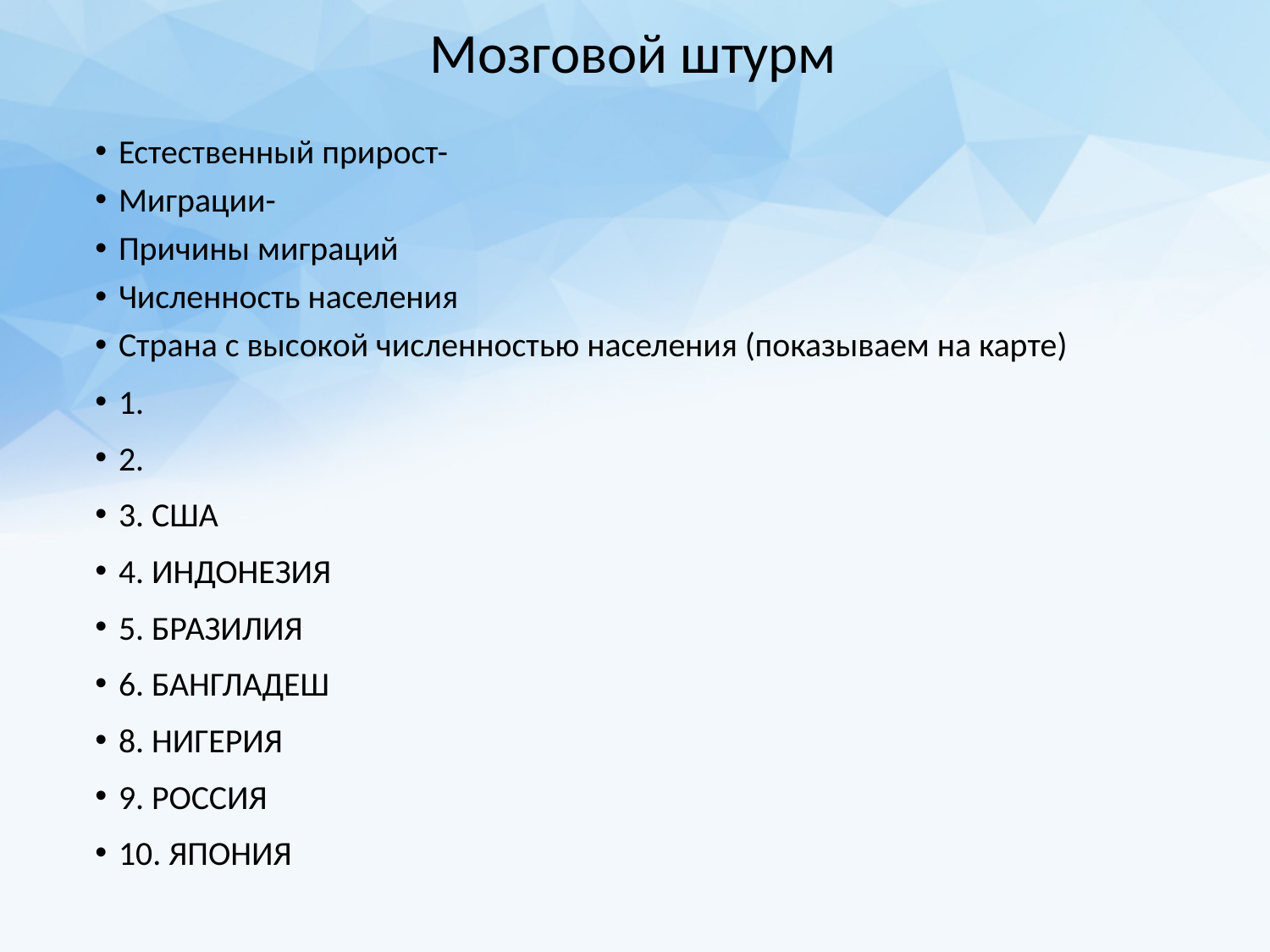

# Мозговой штурм
Естественный прирост-
Миграции-
Причины миграций
Численность населения
Страна с высокой численностью населения (показываем на карте)
1.
2.
3. США
4. ИНДОНЕЗИЯ
5. БРАЗИЛИЯ
6. БАНГЛАДЕШ
8. НИГЕРИЯ
9. РОССИЯ
10. ЯПОНИЯ